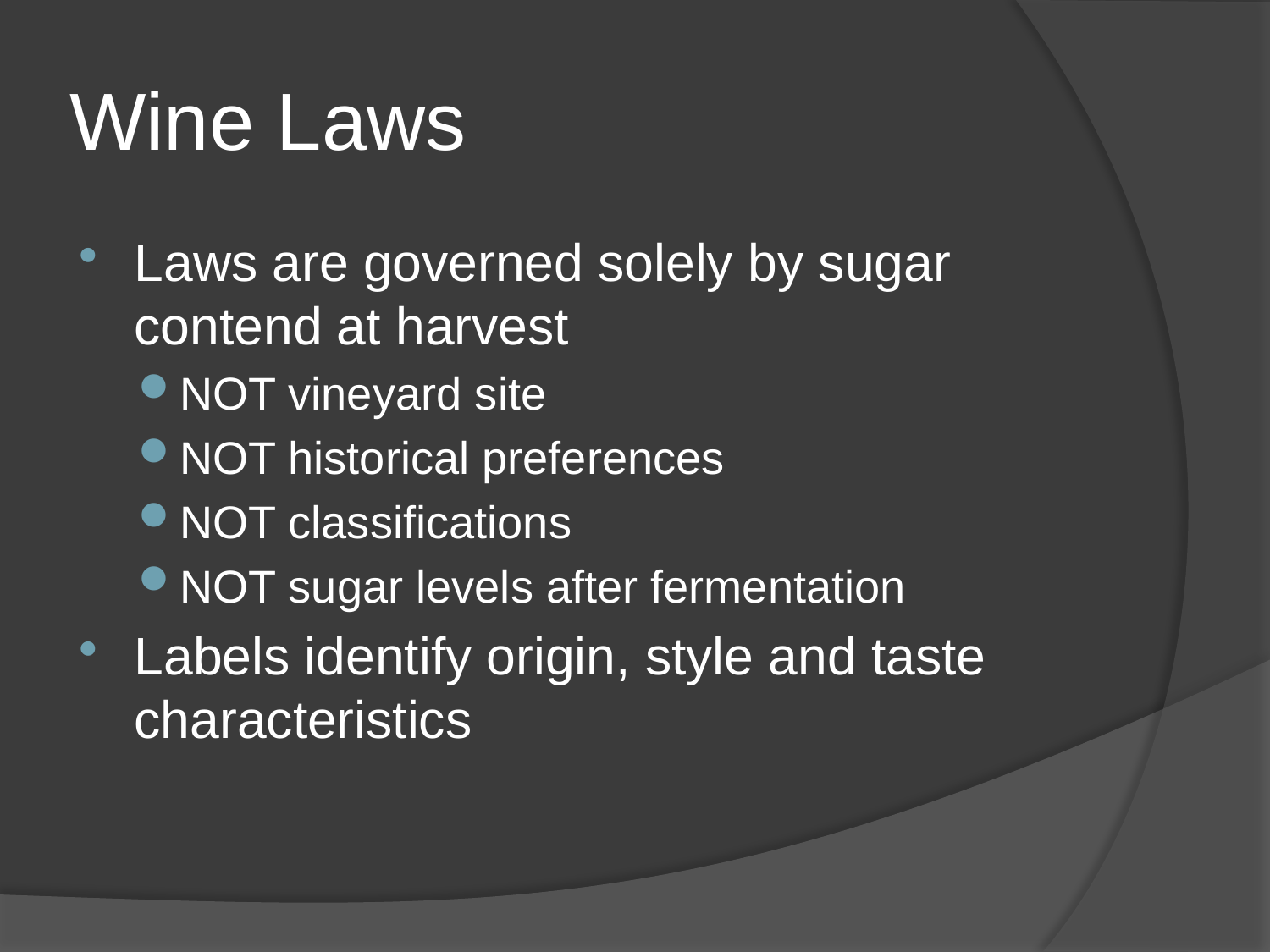

# Wine Laws
Laws are governed solely by sugar contend at harvest
NOT vineyard site
NOT historical preferences
NOT classifications
NOT sugar levels after fermentation
Labels identify origin, style and taste characteristics